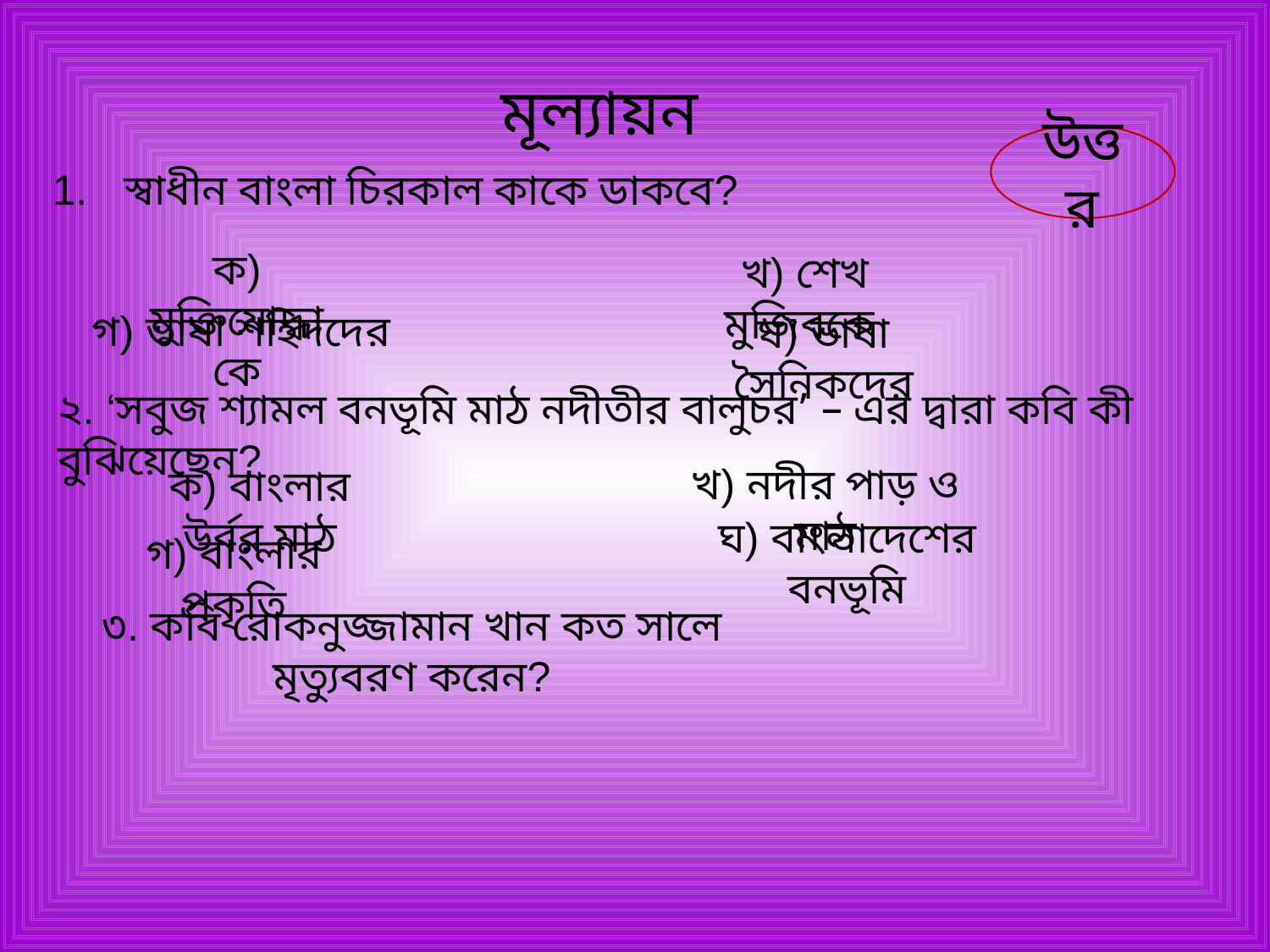

মূল্যায়ন
উত্তর
স্বাধীন বাংলা চিরকাল কাকে ডাকবে?
ক) মুক্তিযোদ্ধাকে
 খ) শেখ মুজিবকে
গ) ভাষা শহিদদের
ঘ) ভাষা সৈনিকদের
২. ‘সবুজ শ্যামল বনভূমি মাঠ নদীতীর বালুচর’ – এর দ্বারা কবি কী বুঝিয়েছেন?
খ) নদীর পাড় ও মাঠ
ক) বাংলার উর্বর মাঠ
ঘ) বাংলাদেশের বনভূমি
গ) বাংলার প্রকৃতি
৩. কবি রোকনুজ্জামান খান কত সালে মৃত্যুবরণ করেন?